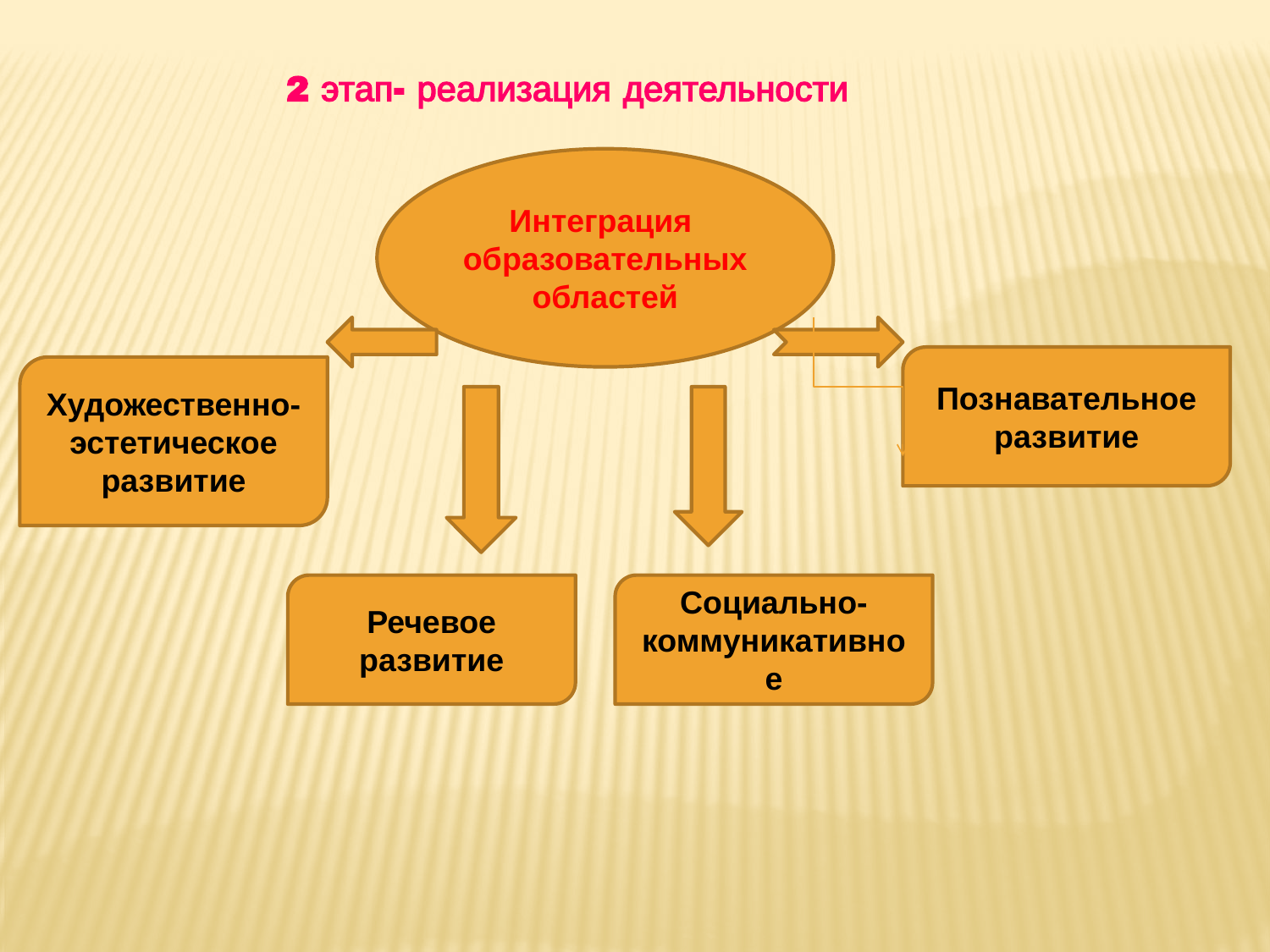

2 этап- реализация деятельности
Интеграция  образовательных областей

Познавательное
развитие
Художественно-эстетическое развитие

Речевое развитие
Социально-коммуникативное